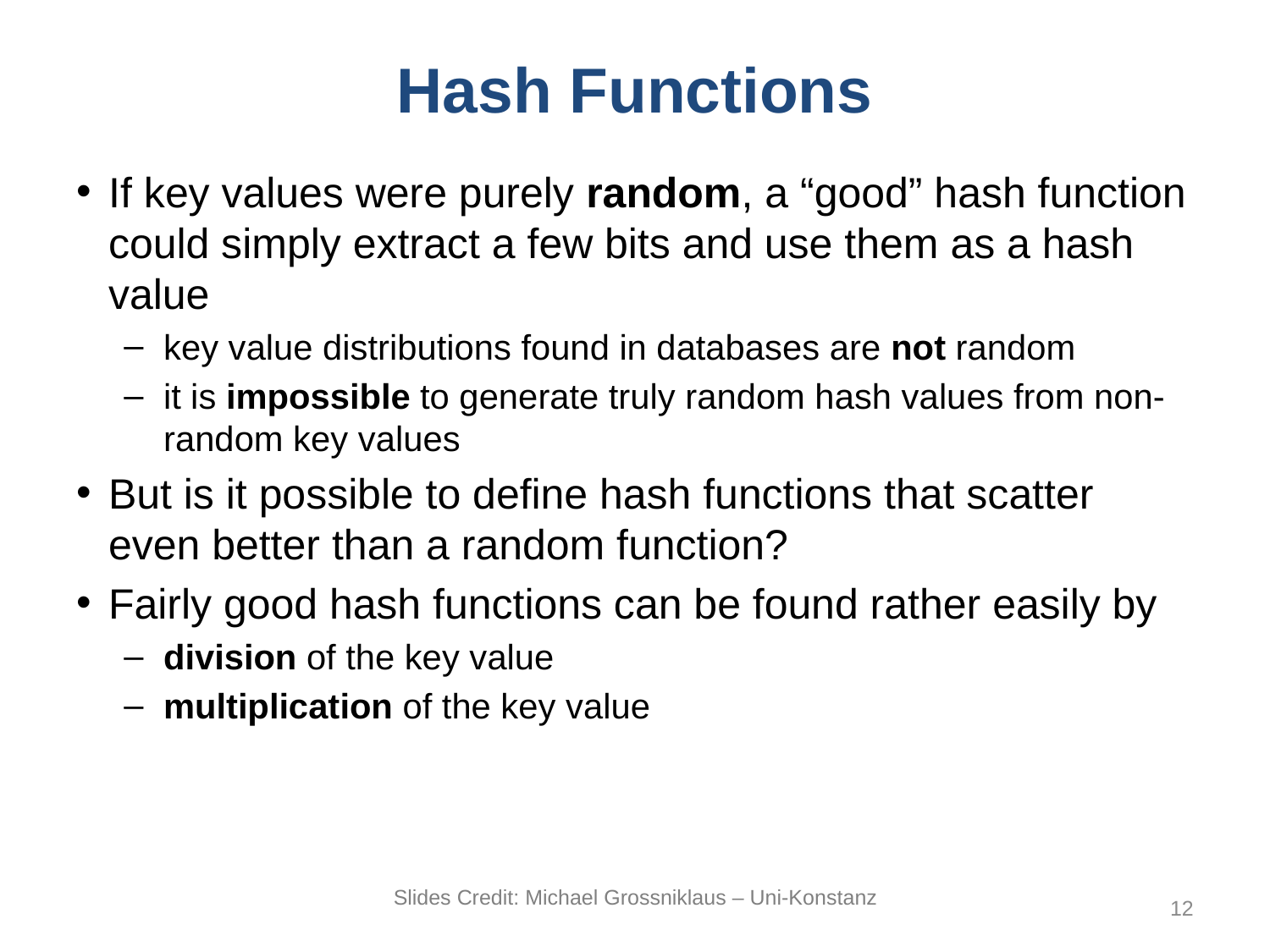

# Hash Functions
If key values were purely random, a “good” hash function could simply extract a few bits and use them as a hash value
key value distributions found in databases are not random
it is impossible to generate truly random hash values from non-random key values
But is it possible to define hash functions that scatter even better than a random function?
Fairly good hash functions can be found rather easily by
division of the key value
multiplication of the key value
Slides Credit: Michael Grossniklaus – Uni-Konstanz
12